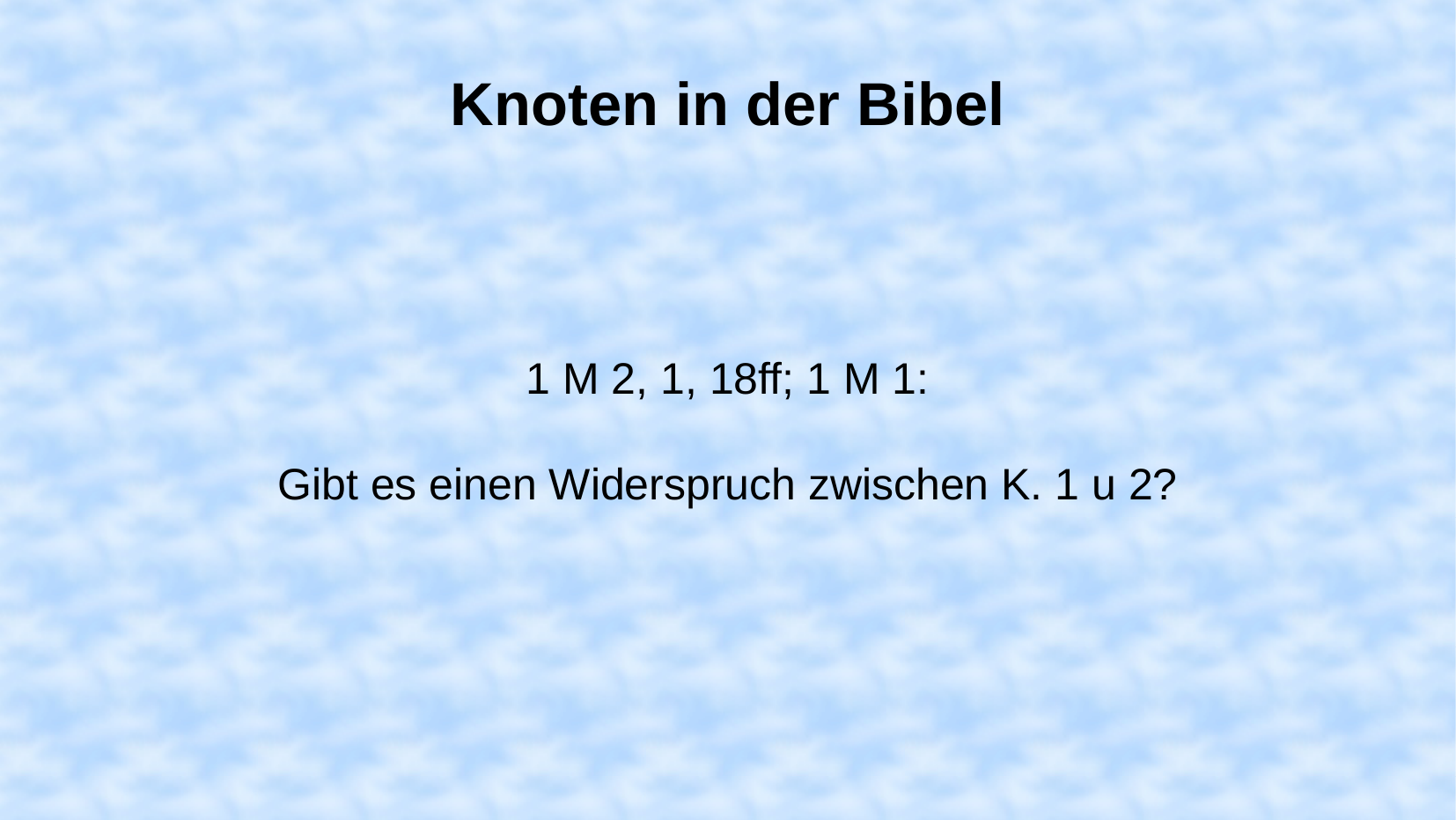

Knoten in der Bibel
1 M 2, 1, 18ff; 1 M 1:

Gibt es einen Widerspruch zwischen K. 1 u 2?